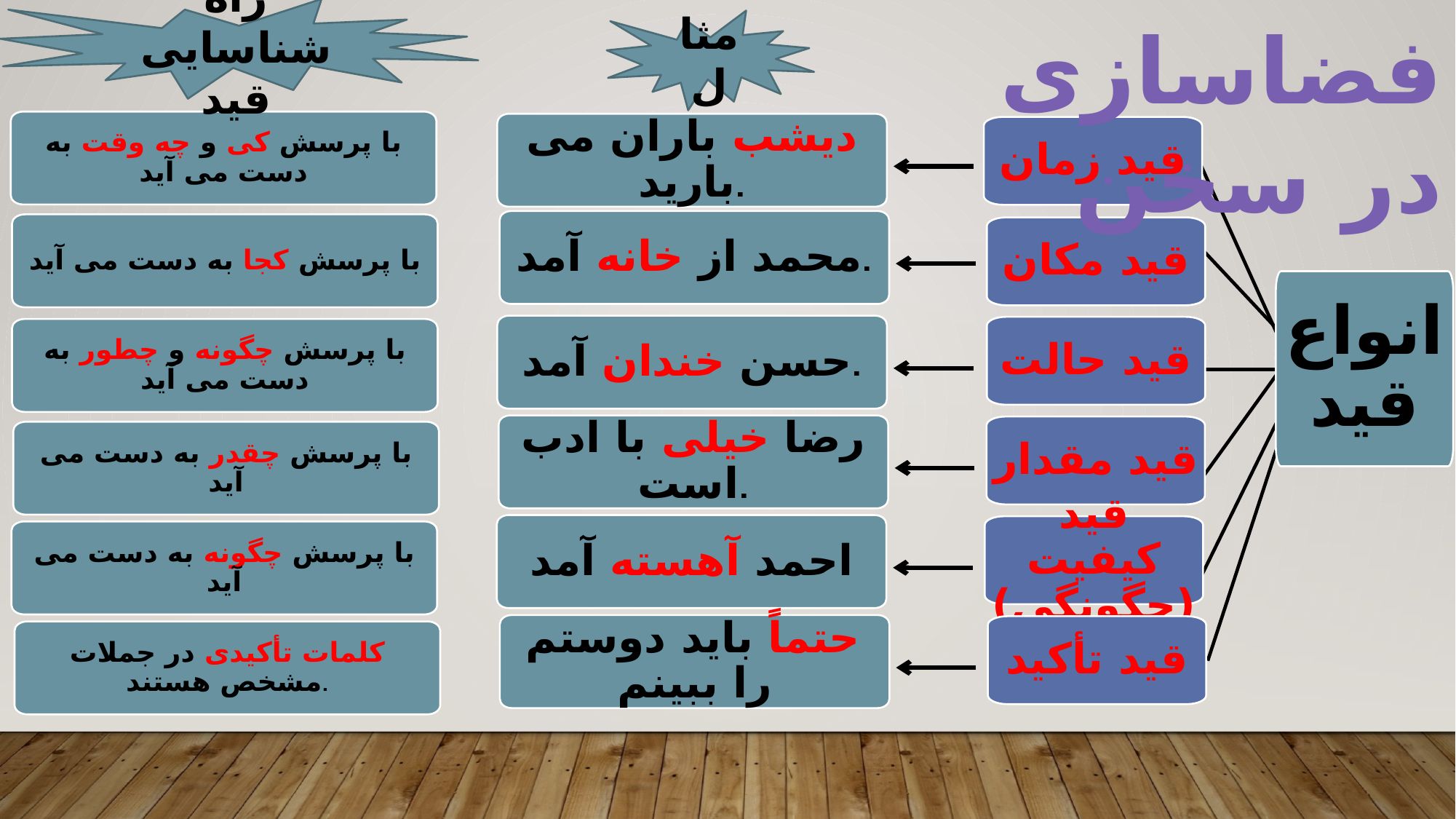

راه شناسایی قید
فضاسازی در سخن
مثال
با پرسش کی و چه وقت به دست می آید
دیشب باران می بارید.

قید زمان

محمد از خانه آمد.

با پرسش کجا به دست می آید
قید مکان

انواع قید
حسن خندان آمد.

قید حالت

قید مقدار
با پرسش چگونه و چطور به دست می آید

قید کیفیت (چگونگی)

قید تأکید
رضا خیلی با ادب است.

با پرسش چقدر به دست می آید
احمد آهسته آمد

با پرسش چگونه به دست می آید
حتماً باید دوستم را ببینم

کلمات تأکیدی در جملات مشخص هستند.